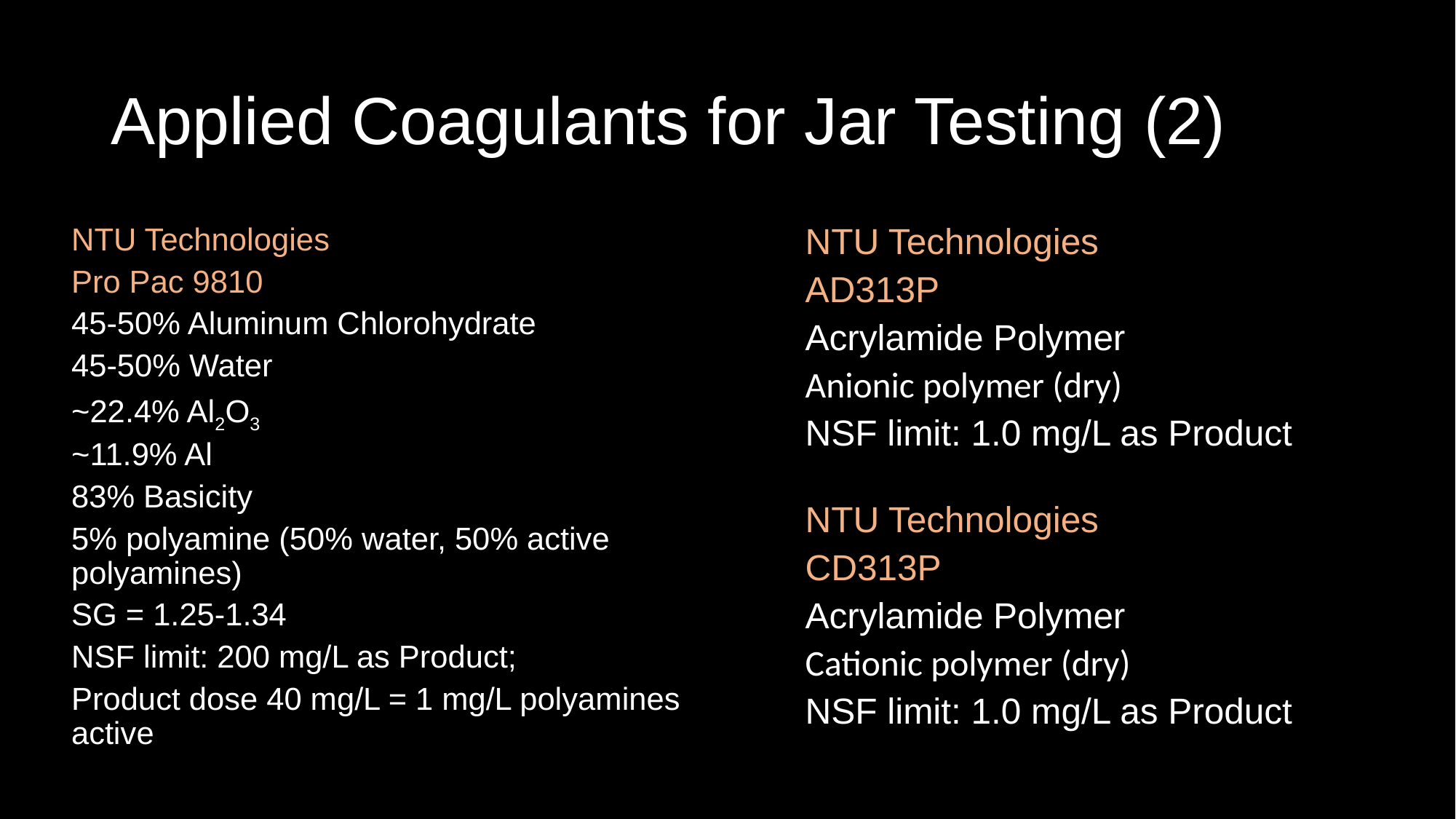

# Applied Coagulants for Jar Testing (2)
NTU Technologies
Pro Pac 9810
45-50% Aluminum Chlorohydrate
45-50% Water
~22.4% Al2O3
~11.9% Al
83% Basicity
5% polyamine (50% water, 50% active polyamines)
SG = 1.25-1.34
NSF limit: 200 mg/L as Product;
Product dose 40 mg/L = 1 mg/L polyamines active

NTU Technologies
AD313P
Acrylamide Polymer
Anionic polymer (dry)
NSF limit: 1.0 mg/L as Product

NTU Technologies
CD313P
Acrylamide Polymer
Cationic polymer (dry)
NSF limit: 1.0 mg/L as Product